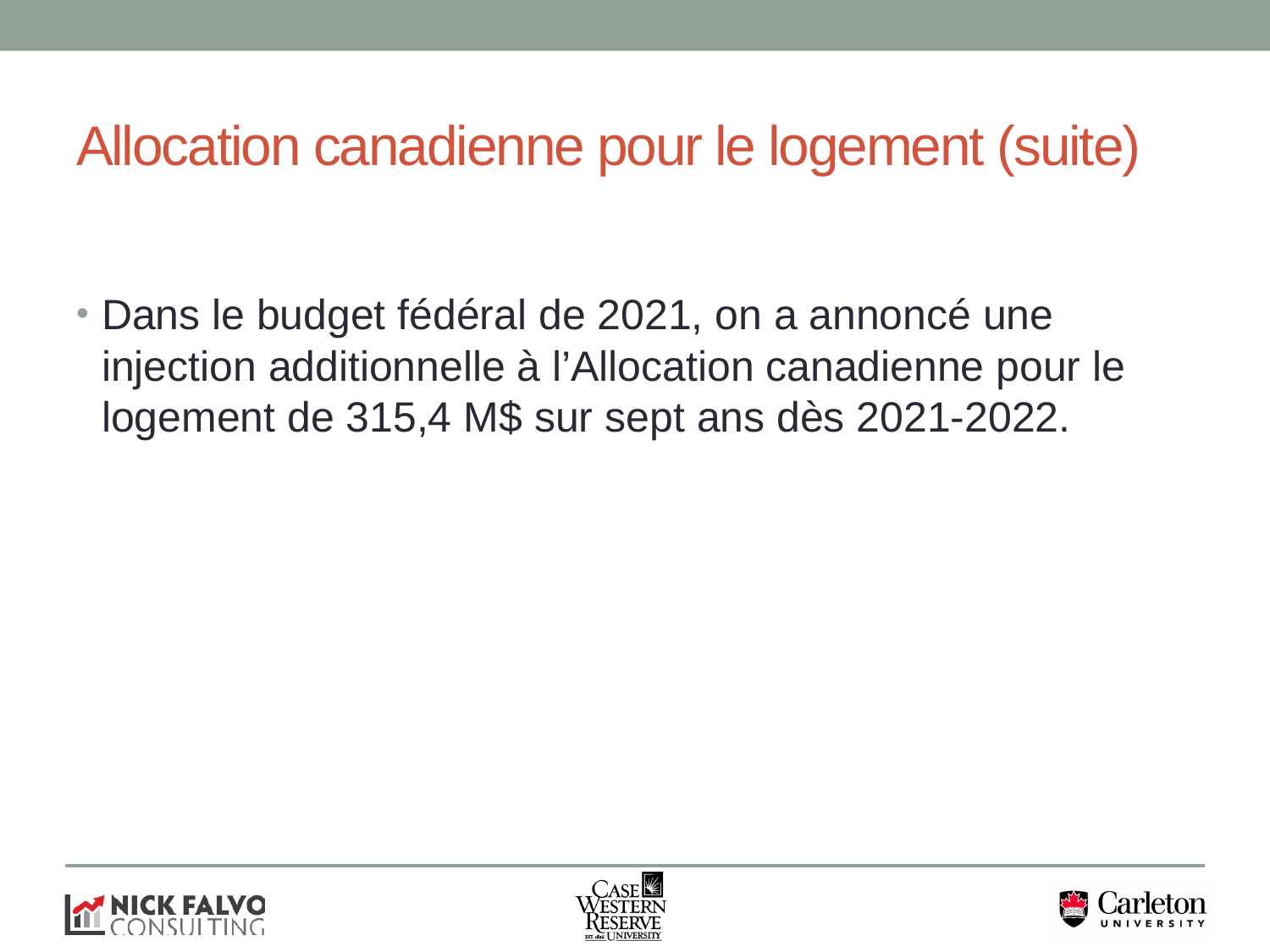

# Allocation canadienne pour le logement (suite)

Dans le budget fédéral de 2021, on a annoncé une injection additionnelle à l’Allocation canadienne pour le logement de 315,4 M$ sur sept ans dès 2021-2022.